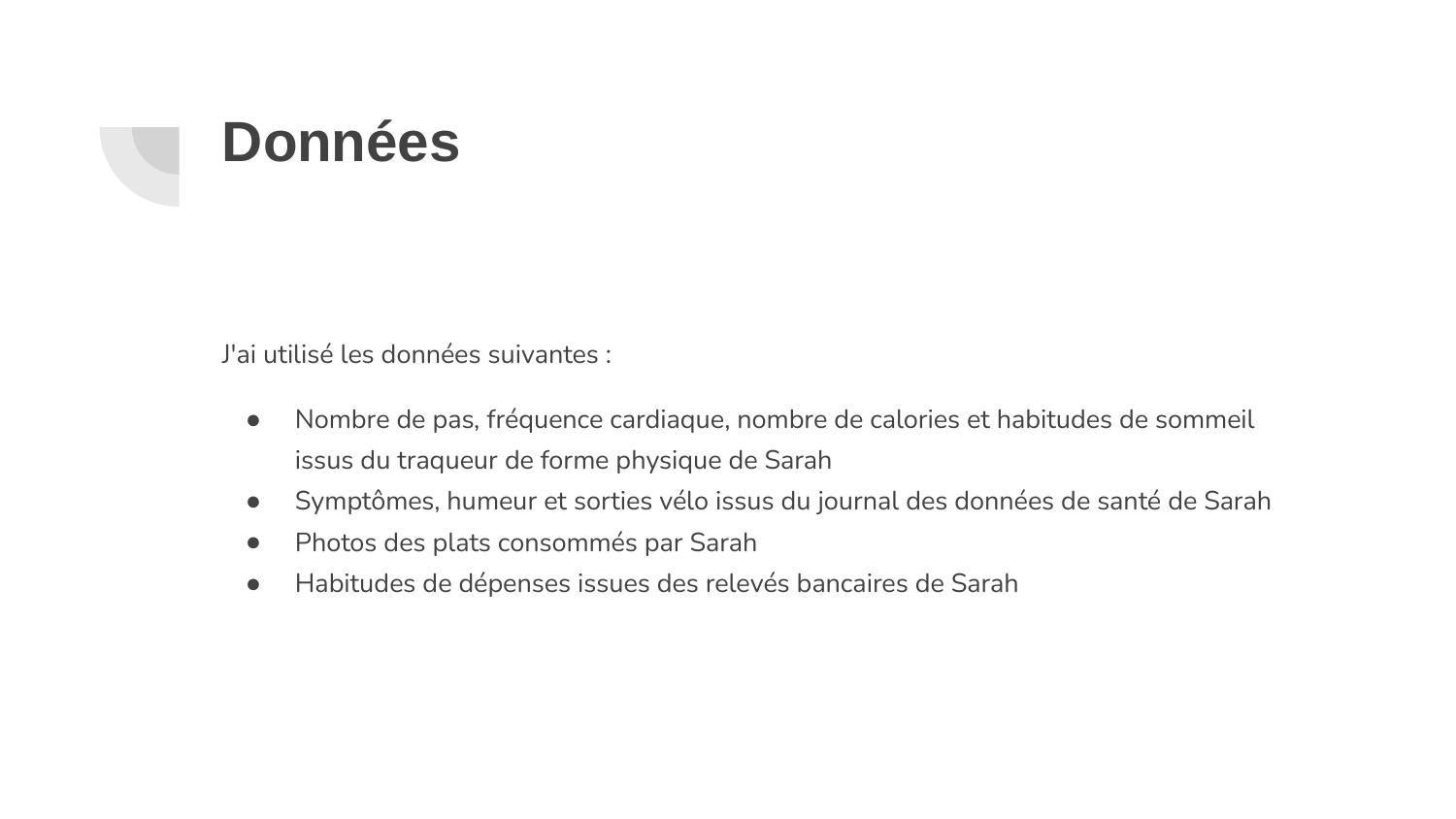

# Données
J'ai utilisé les données suivantes :
Nombre de pas, fréquence cardiaque, nombre de calories et habitudes de sommeil issus du traqueur de forme physique de Sarah
Symptômes, humeur et sorties vélo issus du journal des données de santé de Sarah
Photos des plats consommés par Sarah
Habitudes de dépenses issues des relevés bancaires de Sarah